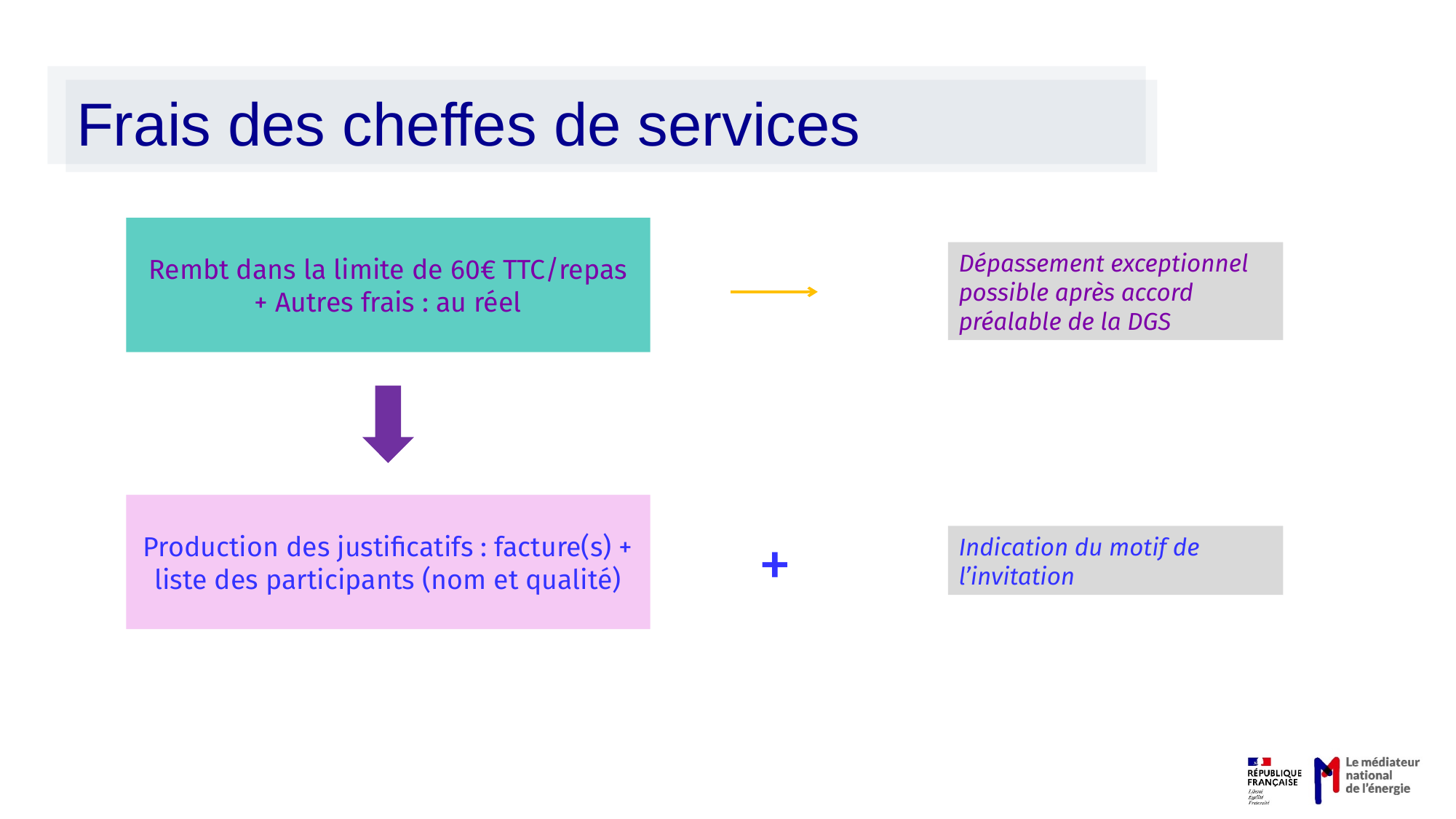

# Frais des cheffes de services

Rembt dans la limite de 60€ TTC/repas
+ Autres frais : au réel

Dépassement exceptionnel possible après accord préalable de la DGS

Production des justificatifs : facture(s) + liste des participants (nom et qualité)

+
Indication du motif de l’invitation